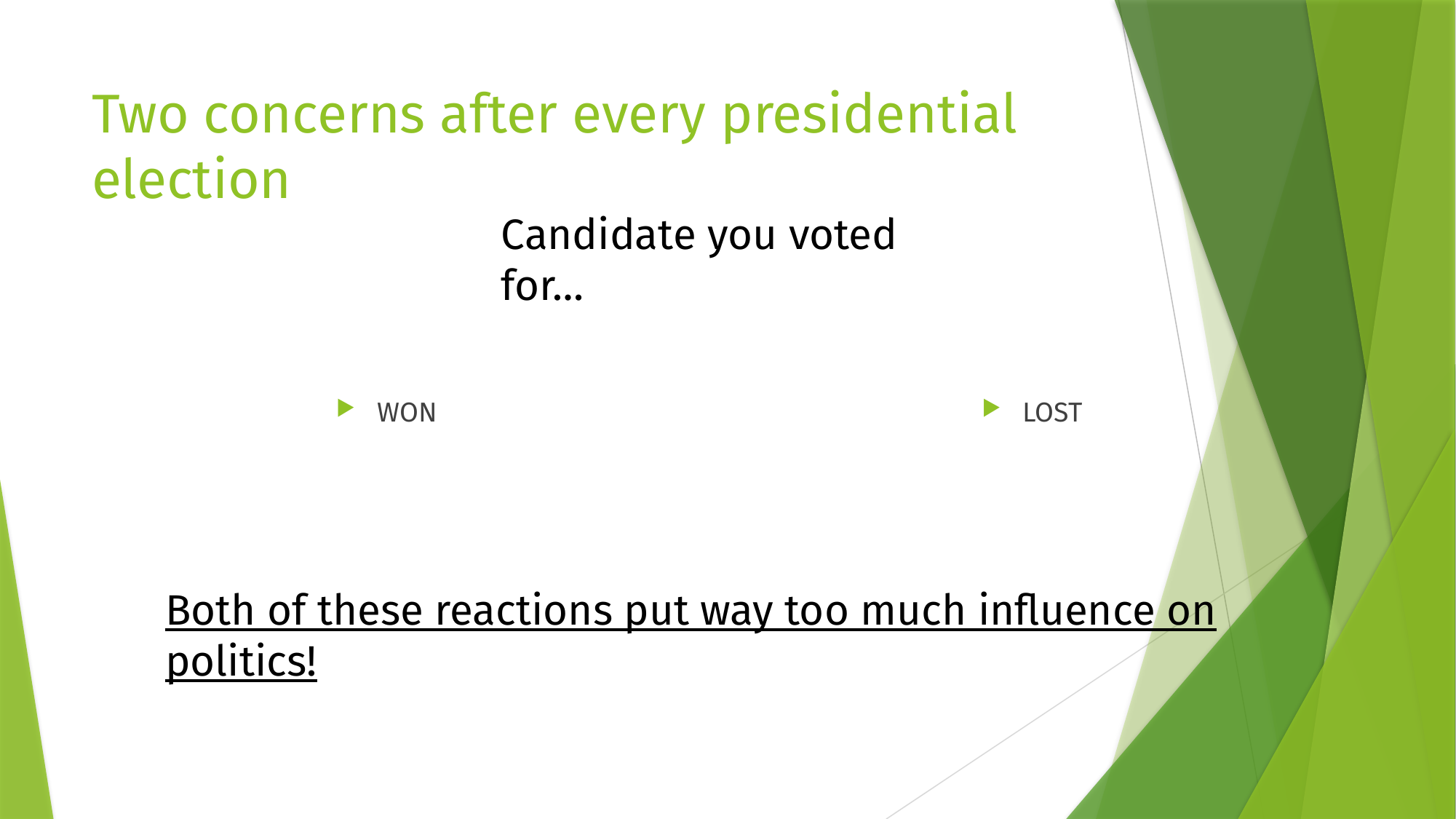

# Two concerns after every presidential election
Candidate you voted for…
WON
LOST
Both of these reactions put way too much influence on politics!